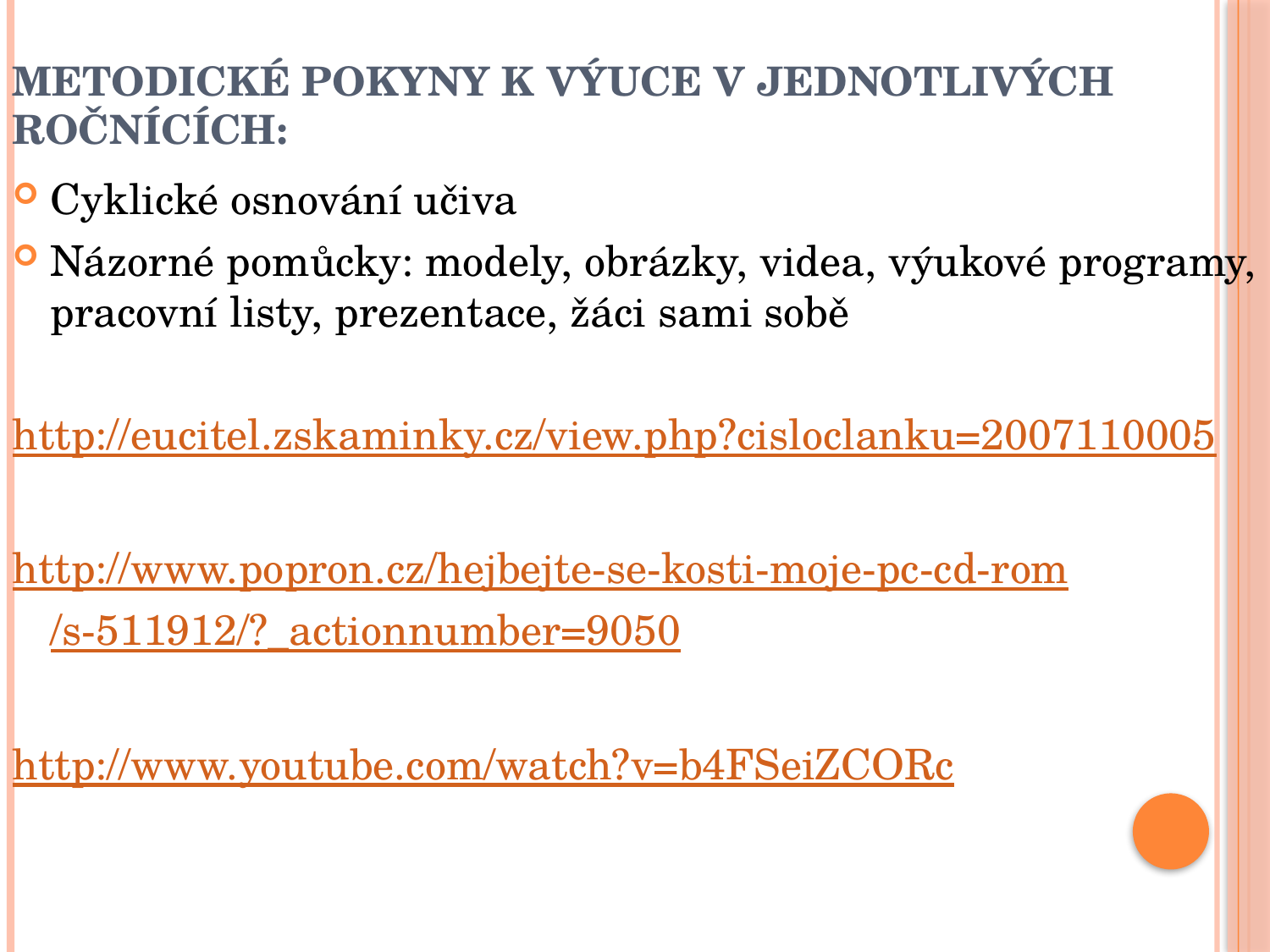

# Metodické pokyny k výuce v jednotlivých ročnících:
Cyklické osnování učiva
Názorné pomůcky: modely, obrázky, videa, výukové programy, pracovní listy, prezentace, žáci sami sobě

http://eucitel.zskaminky.cz/view.php?cisloclanku=2007110005

http://www.popron.cz/hejbejte-se-kosti-moje-pc-cd-rom/s-511912/?_actionnumber=9050

http://www.youtube.com/watch?v=b4FSeiZCORc